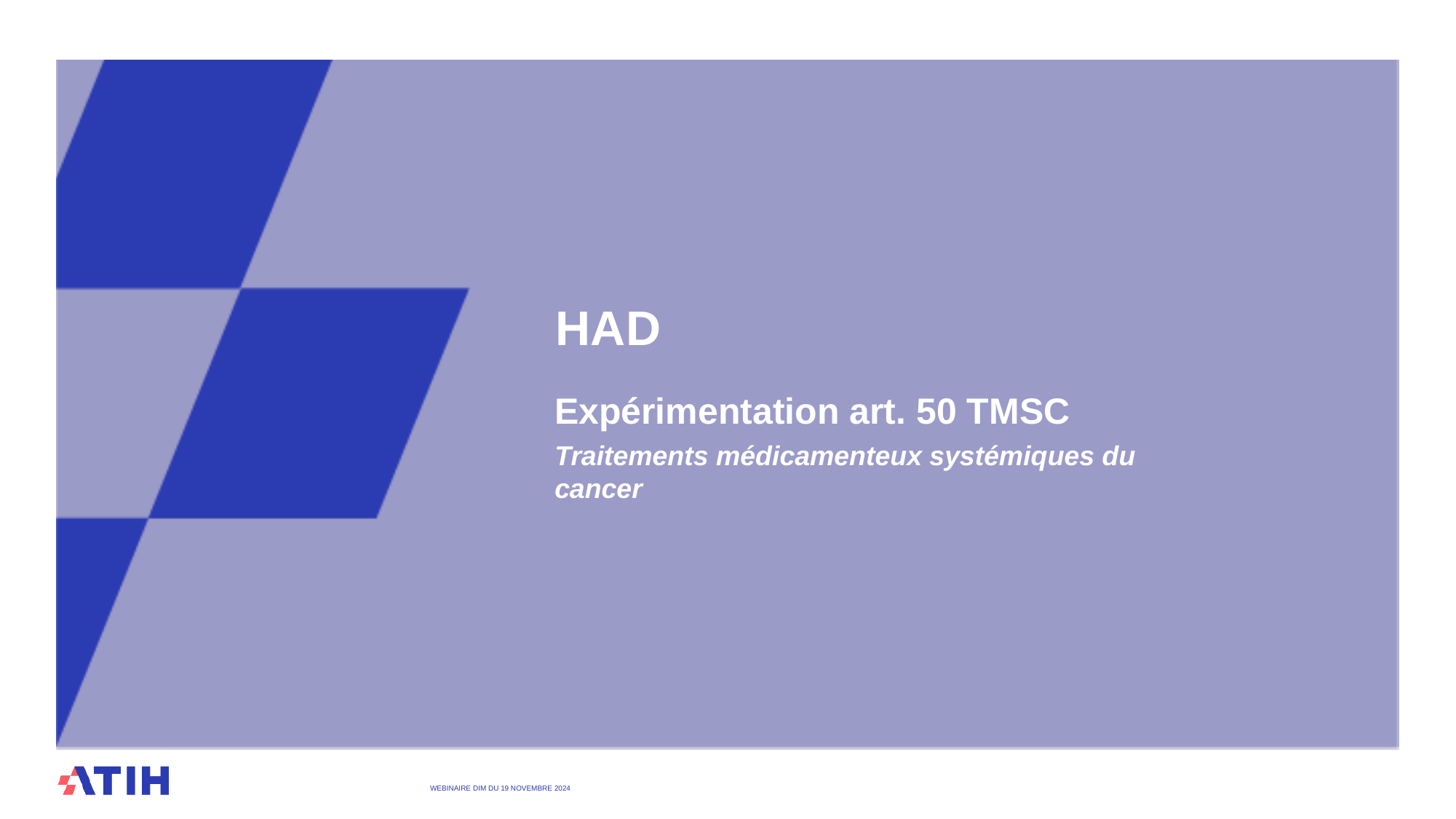

# HAD
Expérimentation art. 50 TMSC
Traitements médicamenteux systémiques du cancer
WEBINAIRE DIM DU 19 Novembre 2024